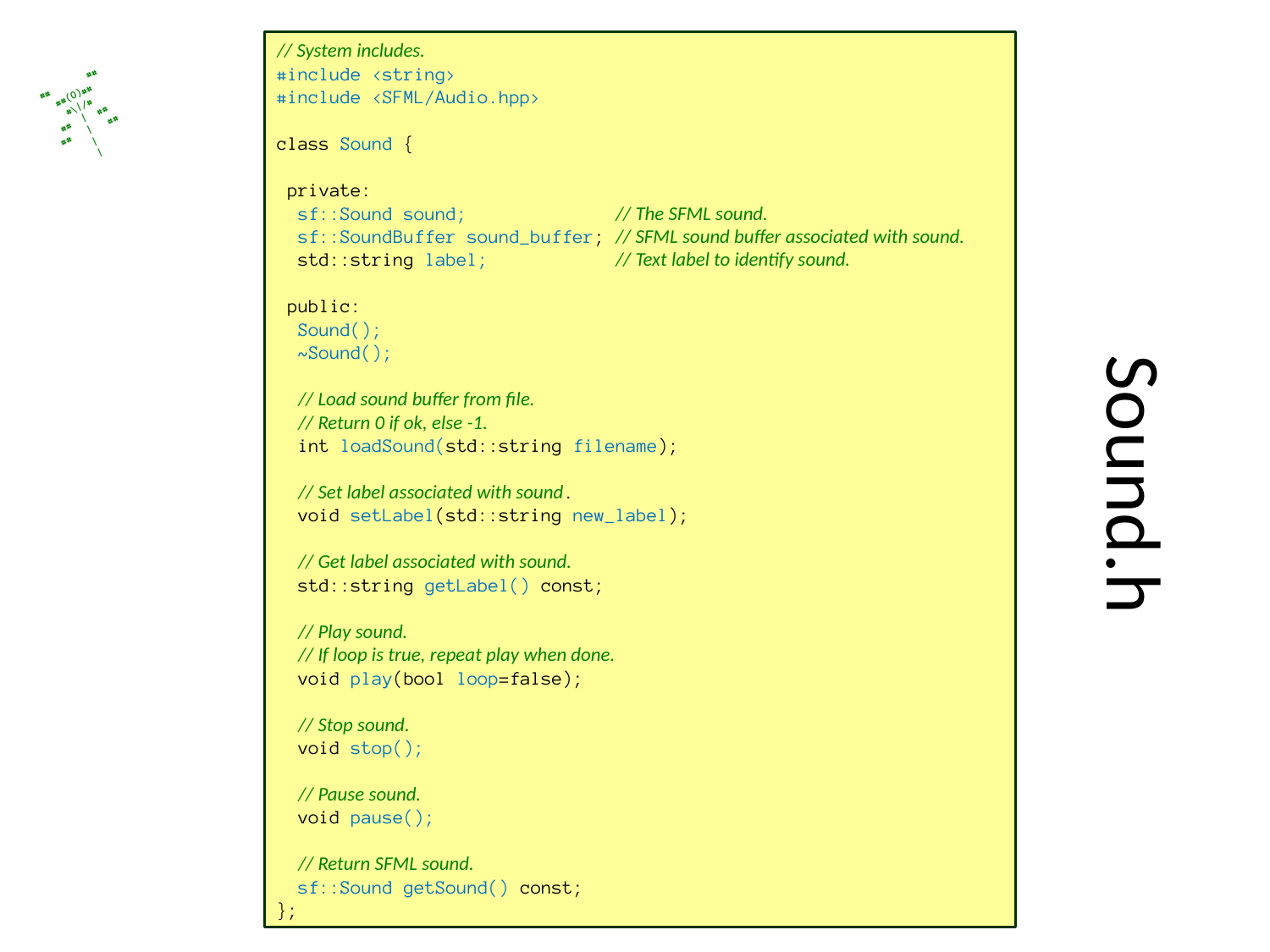

// System includes.
#include <string>
#include <SFML/Audio.hpp>

class Sound {

 private:
  sf::Sound sound;              // The SFML sound.
  sf::SoundBuffer sound_buffer; // SFML sound buffer associated with sound.
  std::string label;            // Text label to identify sound.

 public:
  Sound();
  ~Sound();

  // Load sound buffer from file.
  // Return 0 if ok, else -1.
  int loadSound(std::string filename);

  // Set label associated with sound.
  void setLabel(std::string new_label);

  // Get label associated with sound.
  std::string getLabel() const;

  // Play sound.
  // If loop is true, repeat play when done.
  void play(bool loop=false);

  // Stop sound.
  void stop();

  // Pause sound.
  void pause();

  // Return SFML sound.
  sf::Sound getSound() const;
};
# Sound.h